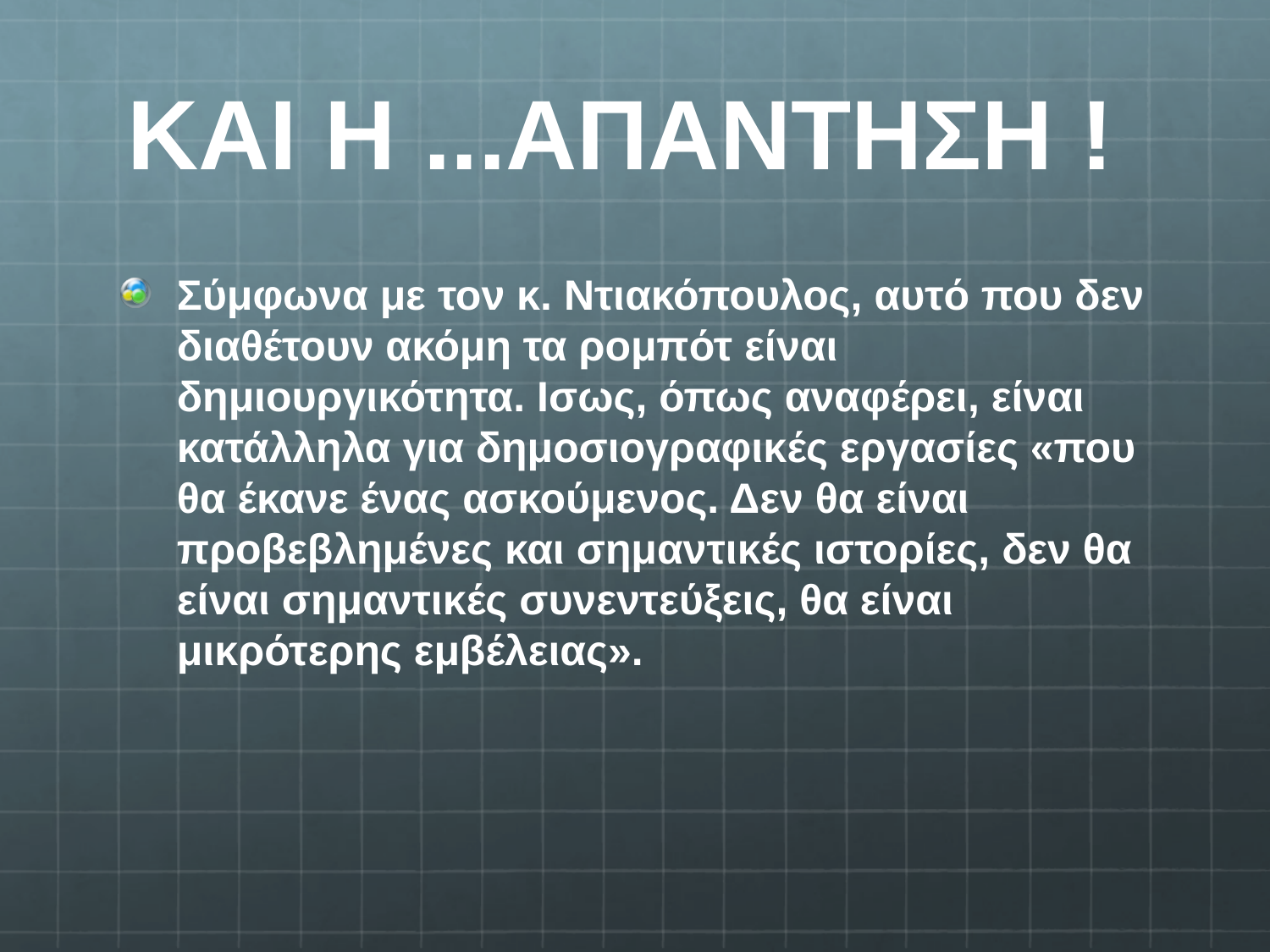

# ΚΑΙ Η ...ΑΠΑΝΤΗΣΗ !
Σύμφωνα με τον κ. Ντιακόπουλος, αυτό που δεν διαθέτουν ακόμη τα ρομπότ είναι δημιουργικότητα. Ισως, όπως αναφέρει, είναι κατάλληλα για δημοσιογραφικές εργασίες «που θα έκανε ένας ασκούμενος. Δεν θα είναι προβεβλημένες και σημαντικές ιστορίες, δεν θα είναι σημαντικές συνεντεύξεις, θα είναι μικρότερης εμβέλειας».